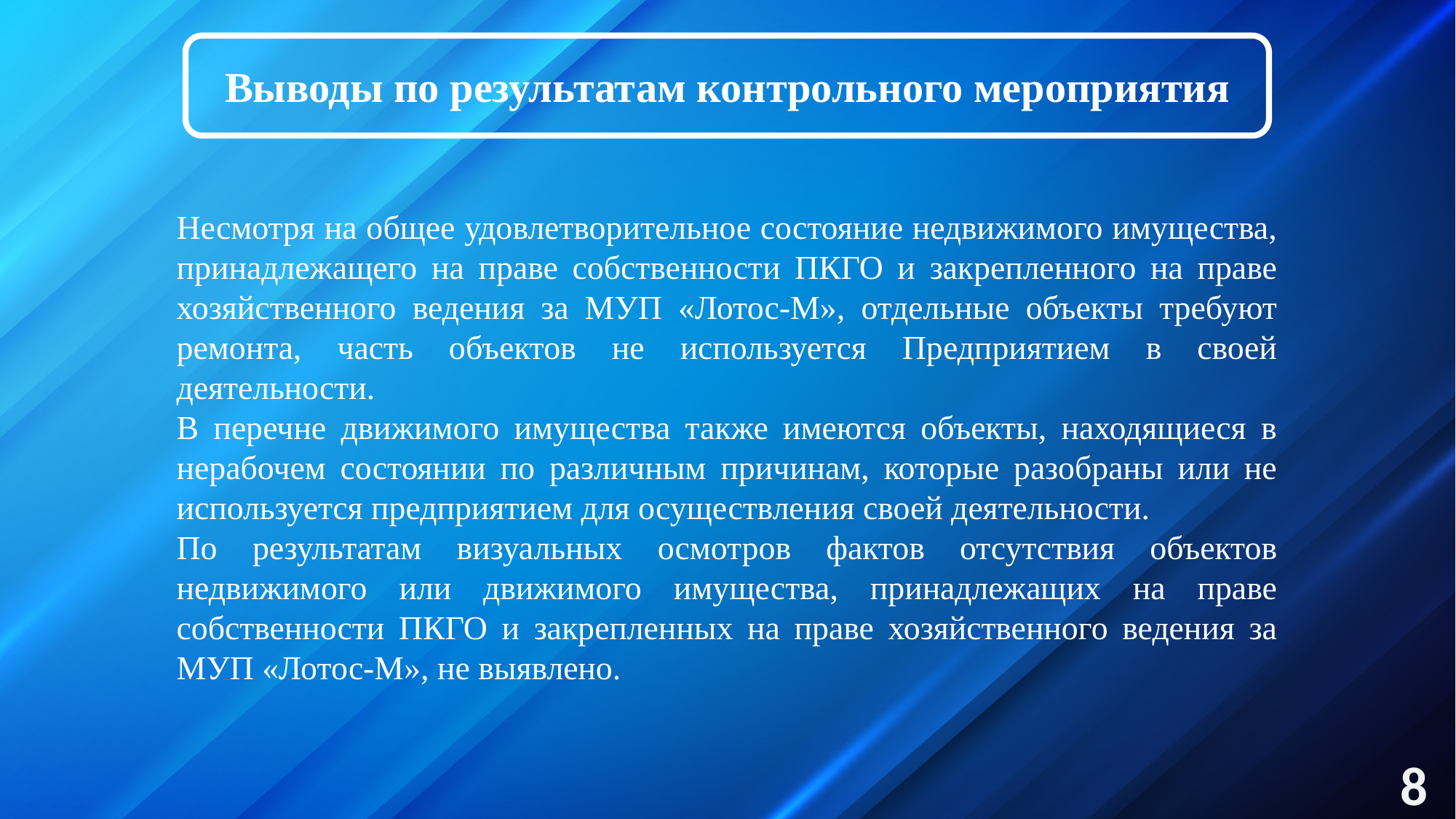

Выводы по результатам контрольного мероприятия
Несмотря на общее удовлетворительное состояние недвижимого имущества, принадлежащего на праве собственности ПКГО и закрепленного на праве хозяйственного ведения за МУП «Лотос-М», отдельные объекты требуют ремонта, часть объектов не используется Предприятием в своей деятельности.
В перечне движимого имущества также имеются объекты, находящиеся в нерабочем состоянии по различным причинам, которые разобраны или не используется предприятием для осуществления своей деятельности.
По результатам визуальных осмотров фактов отсутствия объектов недвижимого или движимого имущества, принадлежащих на праве собственности ПКГО и закрепленных на праве хозяйственного ведения за МУП «Лотос-М», не выявлено.
8